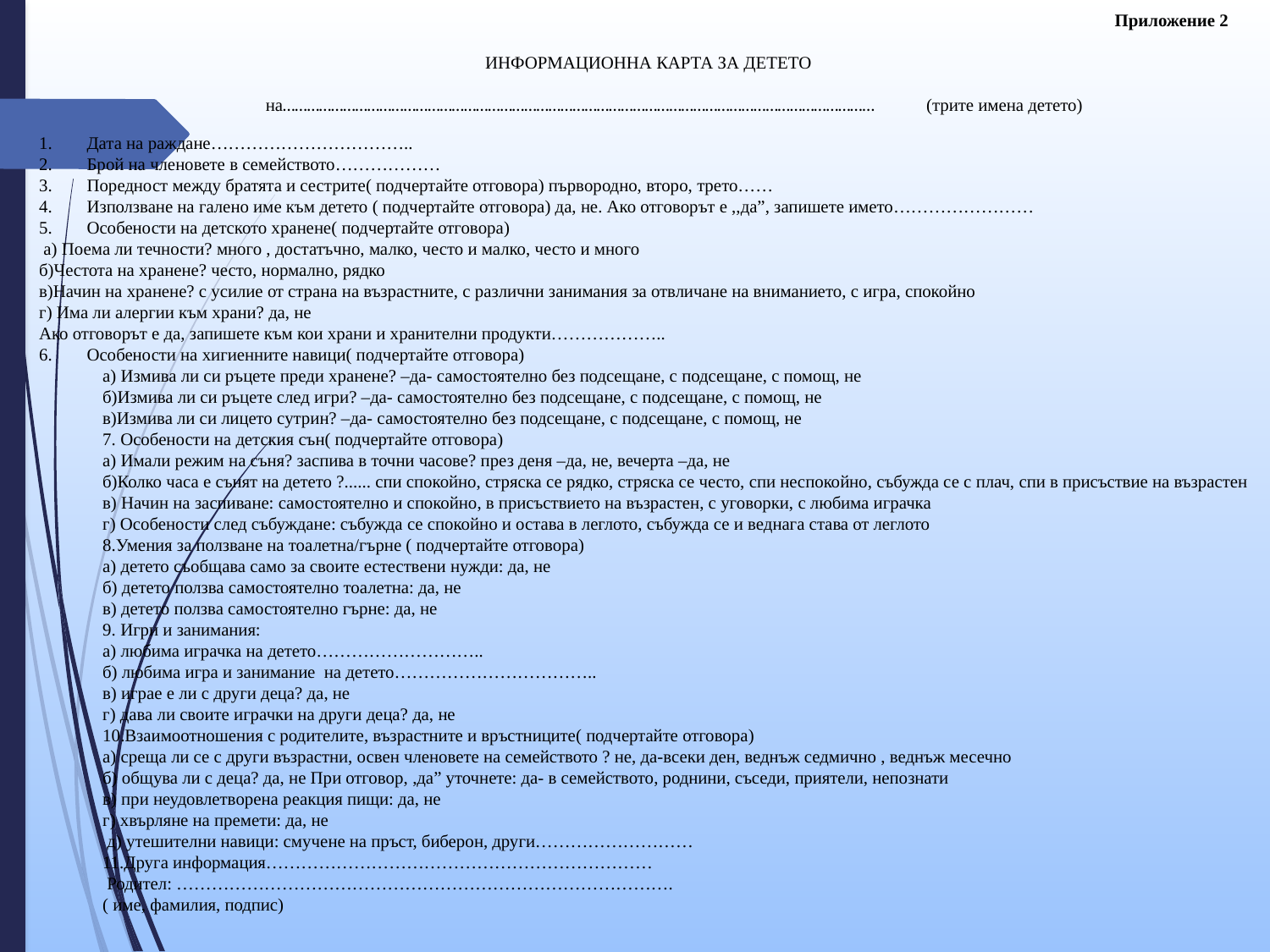

Приложение 2
ИНФОРМАЦИОННА КАРТА ЗА ДЕТЕТО
                                                   на…………………………………………………………………………………………………………………………………             (трите имена детето)
Дата на раждане……………………………..
Брой на членовете в семейството………………
Поредност между братята и сестрите( подчертайте отговора) първородно, второ, трето……
Използване на галено име към детето ( подчертайте отговора) да, не. Ако отговорът е ,,да”, запишете името……………………
Особености на детското хранене( подчертайте отговора)
 а) Поема ли течности? много , достатъчно, малко, често и малко, често и много
б)Честота на хранене? често, нормално, рядко
в)Начин на хранене? с усилие от страна на възрастните, с различни занимания за отвличане на вниманието, с игра, спокойно
г) Има ли алергии към храни? да, не
Ако отговорът е да, запишете към кои храни и хранителни продукти………………..
Особености на хигиенните навици( подчертайте отговора)
а) Измива ли си ръцете преди хранене? –да- самостоятелно без подсещане, с подсещане, с помощ, не
б)Измива ли си ръцете след игри? –да- самостоятелно без подсещане, с подсещане, с помощ, не
в)Измива ли си лицето сутрин? –да- самостоятелно без подсещане, с подсещане, с помощ, не
7. Особености на детския сън( подчертайте отговора)
а) Имали режим на съня? заспива в точни часове? през деня –да, не, вечерта –да, не
б)Колко часа е сънят на детето ?...... спи спокойно, стряска се рядко, стряска се често, спи неспокойно, събужда се с плач, спи в присъствие на възрастен
в) Начин на заспиване: самостоятелно и спокойно, в присъствието на възрастен, с уговорки, с любима играчка
г) Особености след събуждане: събужда се спокойно и остава в леглото, събужда се и веднага става от леглото
8.Умения за ползване на тоалетна/гърне ( подчертайте отговора)
а) детето съобщава само за своите естествени нужди: да, не
б) детето ползва самостоятелно тоалетна: да, не
в) детето ползва самостоятелно гърне: да, не
9. Игри и занимания:
а) любима играчка на детето………………………..
б) любима игра и занимание  на детето……………………………..
в) играе е ли с други деца? да, не
г) дава ли своите играчки на други деца? да, не
10.Взаимоотношения с родителите, възрастните и връстниците( подчертайте отговора)
а) среща ли се с други възрастни, освен членовете на семейството ? не, да-всеки ден, веднъж седмично , веднъж месечно
б) общува ли с деца? да, не При отговор, ,да” уточнете: да- в семейството, роднини, съседи, приятели, непознати
в) при неудовлетворена реакция пищи: да, не
г) хвърляне на премети: да, не
 д) утешителни навици: смучене на пръст, биберон, други………………………
11.Друга информация…………………………………………………………
 Родител: ………………………………………………………………………….
( име, фамилия, подпис)